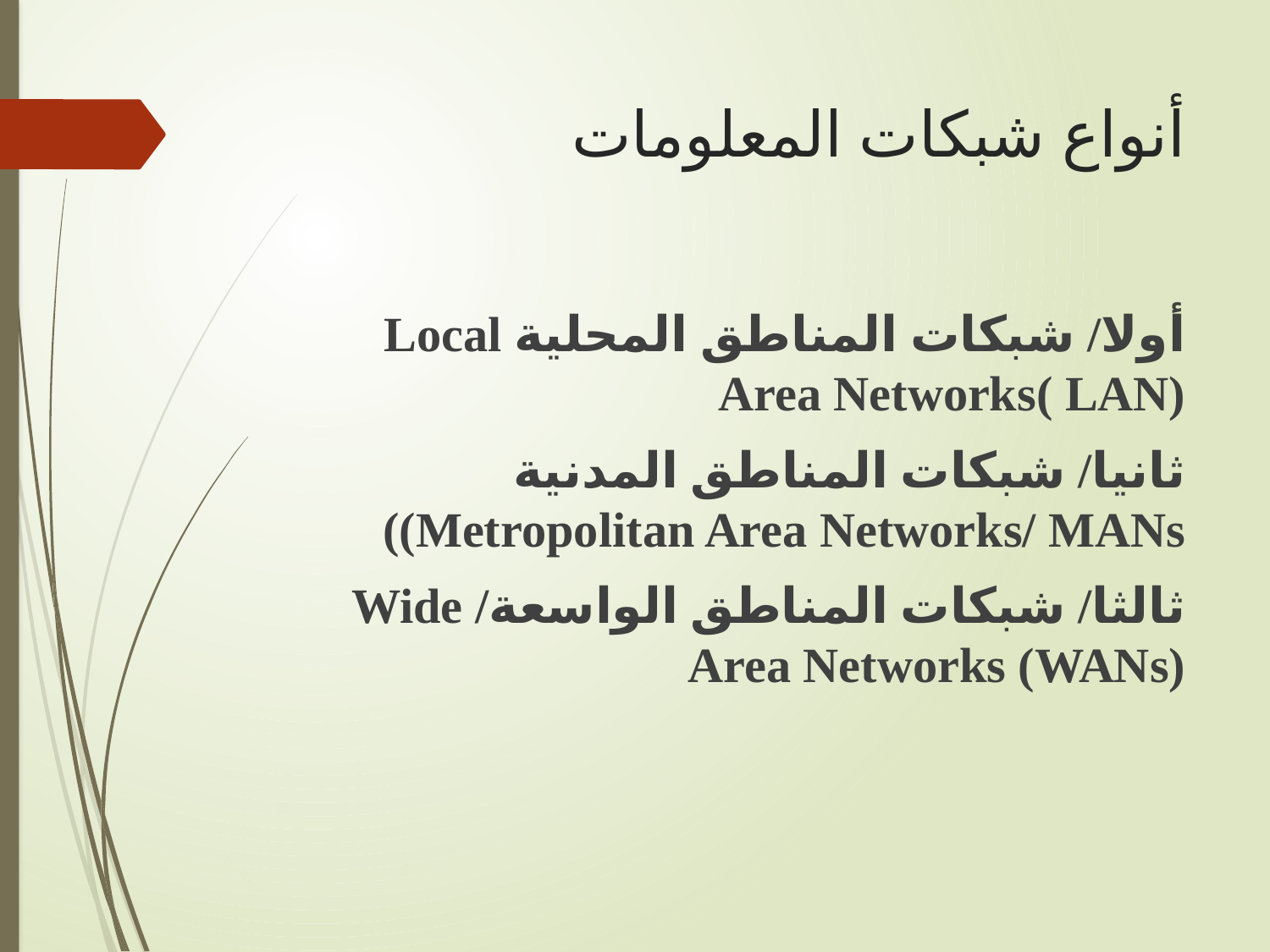

# أنواع شبكات المعلومات
أولا/ شبكات المناطق المحلية Local Area Networks( LAN)
ثانيا/ شبكات المناطق المدنية Metropolitan Area Networks/ MANs))
ثالثا/ شبكات المناطق الواسعة/ Wide Area Networks (WANs)